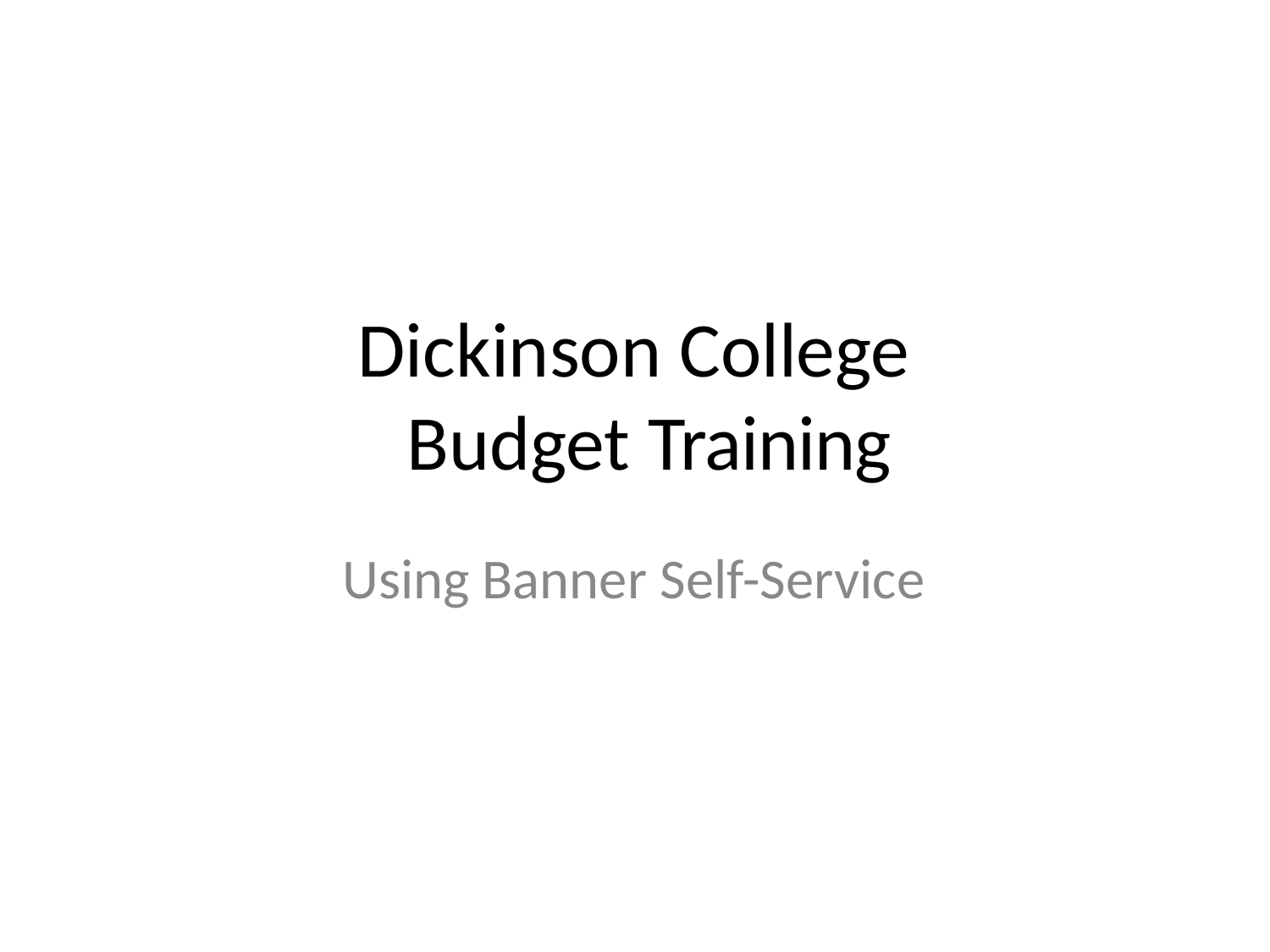

# Dickinson College  Budget Training
Using Banner Self-Service